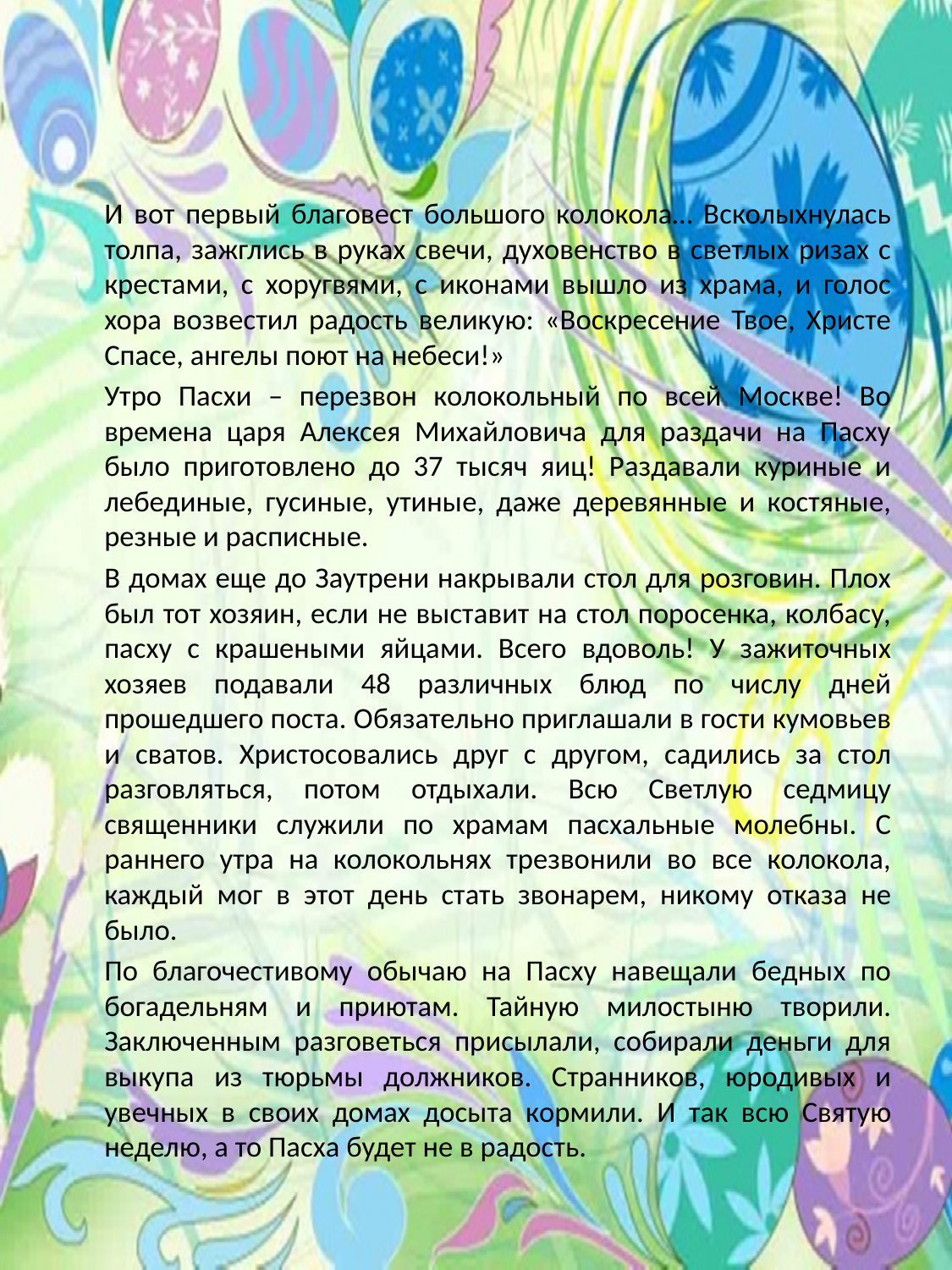

И вот первый благовест большого колокола… Всколыхнулась толпа, зажглись в руках свечи, духовенство в светлых ризах с крестами, с хоругвями, с иконами вышло из храма, и голос хора возвестил радость великую: «Воскресение Твое, Христе Спасе, ангелы поют на небеси!»
		Утро Пасхи – перезвон колокольный по всей Москве! Во времена царя Алексея Михайловича для раздачи на Пасху было приготовлено до 37 тысяч яиц! Раздавали куриные и лебединые, гусиные, утиные, даже деревянные и костяные, резные и расписные.
		В домах еще до Заутрени накрывали стол для розговин. Плох был тот хозяин, если не выставит на стол поросенка, колбасу, пасху с крашеными яйцами. Всего вдоволь! У зажиточных хозяев подавали 48 различных блюд по числу дней прошедшего поста. Обязательно приглашали в гости кумовьев и сватов. Христосовались друг с другом, садились за стол разговляться, потом отдыхали. Всю Светлую седмицу священники служили по храмам пасхальные молебны. С раннего утра на колокольнях трезвонили во все колокола, каждый мог в этот день стать звонарем, никому отказа не было.
		По благочестивому обычаю на Пасху навещали бедных по богадельням и приютам. Тайную милостыню творили. Заключенным разговеться присылали, собирали деньги для выкупа из тюрьмы должников. Странников, юродивых и увечных в своих домах досыта кормили. И так всю Святую неделю, а то Пасха будет не в радость.